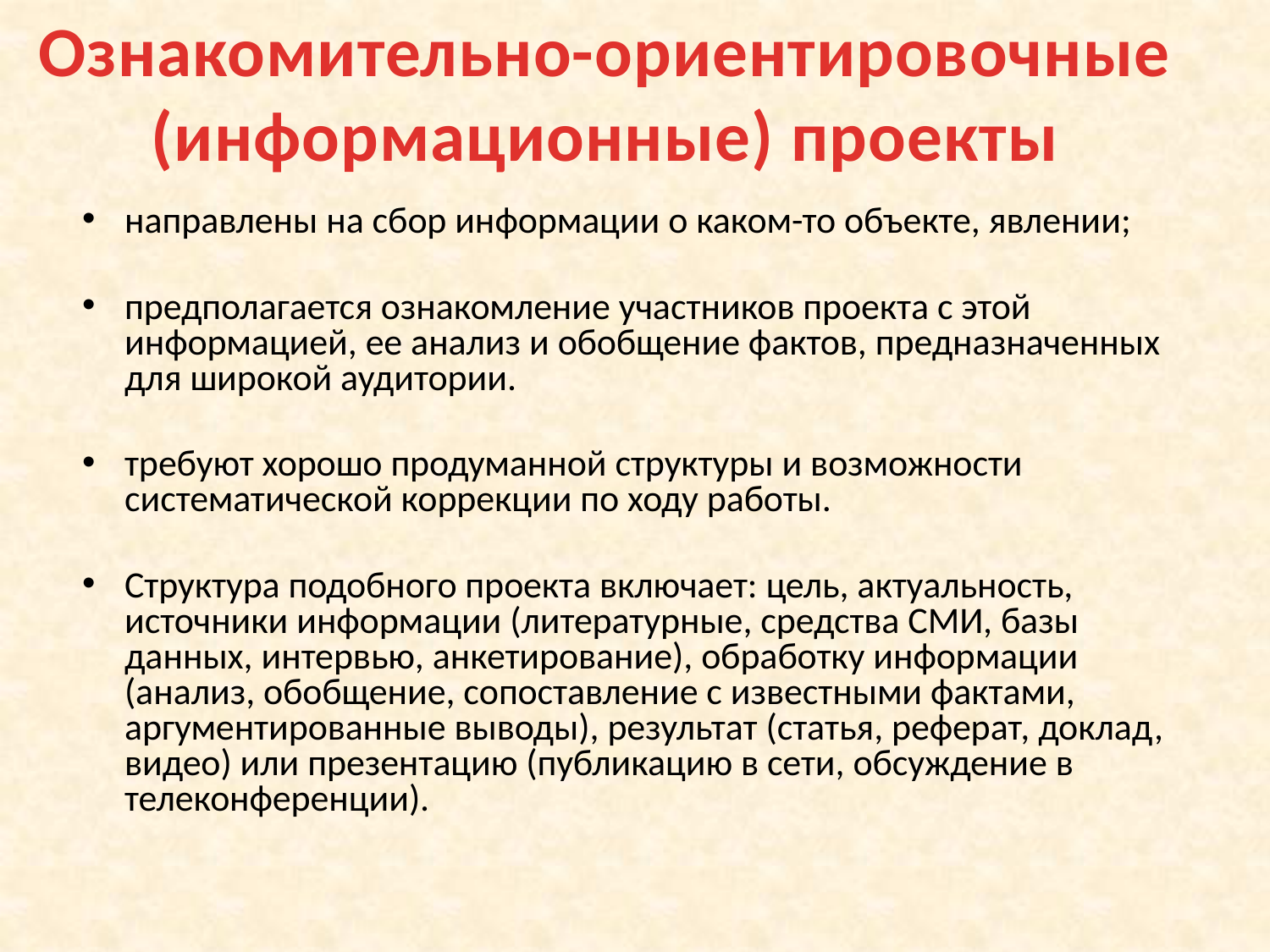

Ознакомительно-ориентировочные (информационные) проекты
направлены на сбор информации о каком-то объекте, явлении;

предполагается ознакомление участников проекта с этой информацией, ее анализ и обобщение фактов, предназначенных для широкой аудитории.

требуют хорошо продуманной структуры и возможности систематической коррекции по ходу работы.

Структура подобного проекта включает: цель, актуальность, источники информации (литературные, средства СМИ, базы данных, интервью, анкетирование), обработку информации (анализ, обобщение, сопоставление с известными фактами, аргументированные выводы), результат (статья, реферат, доклад, видео) или презентацию (публикацию в сети, обсуждение в телеконференции).